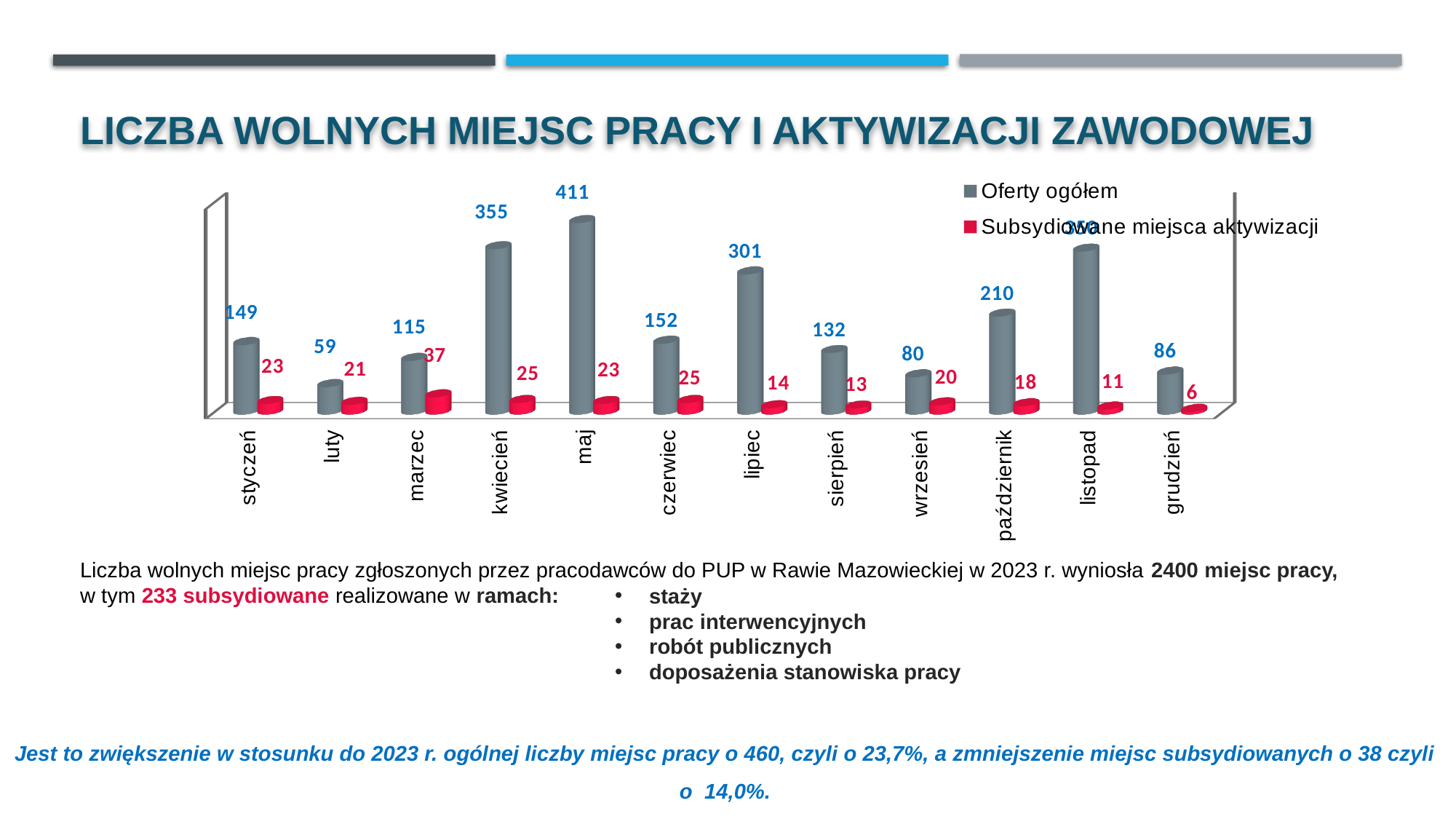

# Liczba wolnych miejsc pracy i aktywizacji zawodowej

[unsupported chart]

Liczba wolnych miejsc pracy zgłoszonych przez pracodawców do PUP w Rawie Mazowieckiej w 2023 r. wyniosła 2400 miejsc pracy,
w tym 233 subsydiowane realizowane w ramach:

staży
prac interwencyjnych
robót publicznych
doposażenia stanowiska pracy
Jest to zwiększenie w stosunku do 2023 r. ogólnej liczby miejsc pracy o 460, czyli o 23,7%, a zmniejszenie miejsc subsydiowanych o 38 czyli o  14,0%.